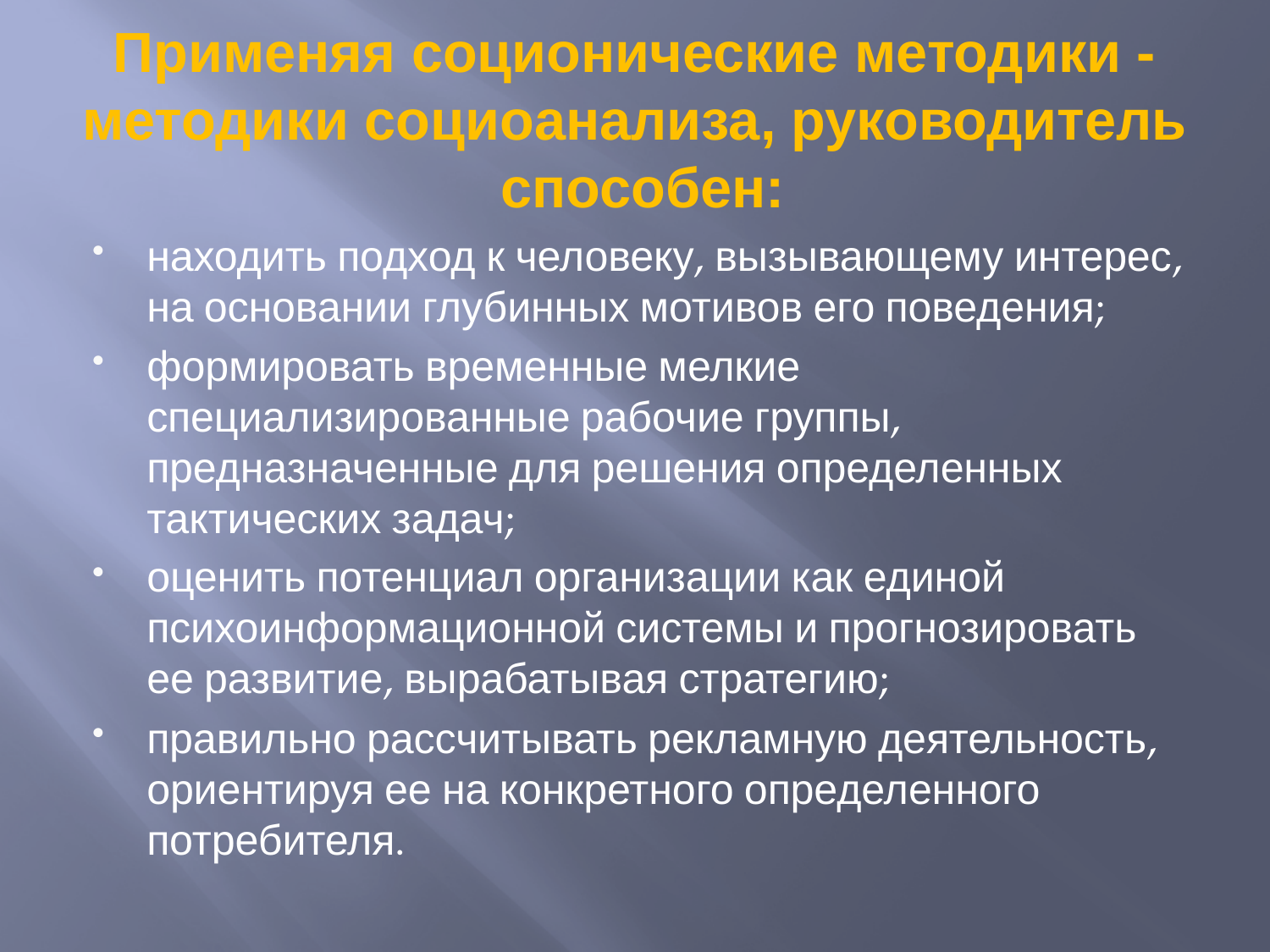

# Применяя соционические методики - методики социоанализа, руководитель  способен:
находить подход к человеку, вызывающему интерес, на основании глубинных мотивов его поведения;
формировать временные мелкие специализированные рабочие группы, предназначенные для решения определенных тактических задач;
оценить потенциал организации как единой психоинформационной системы и прогнозировать ее развитие, вырабатывая стратегию;
правильно рассчитывать рекламную деятельность, ориентируя ее на конкретного определенного потребителя.